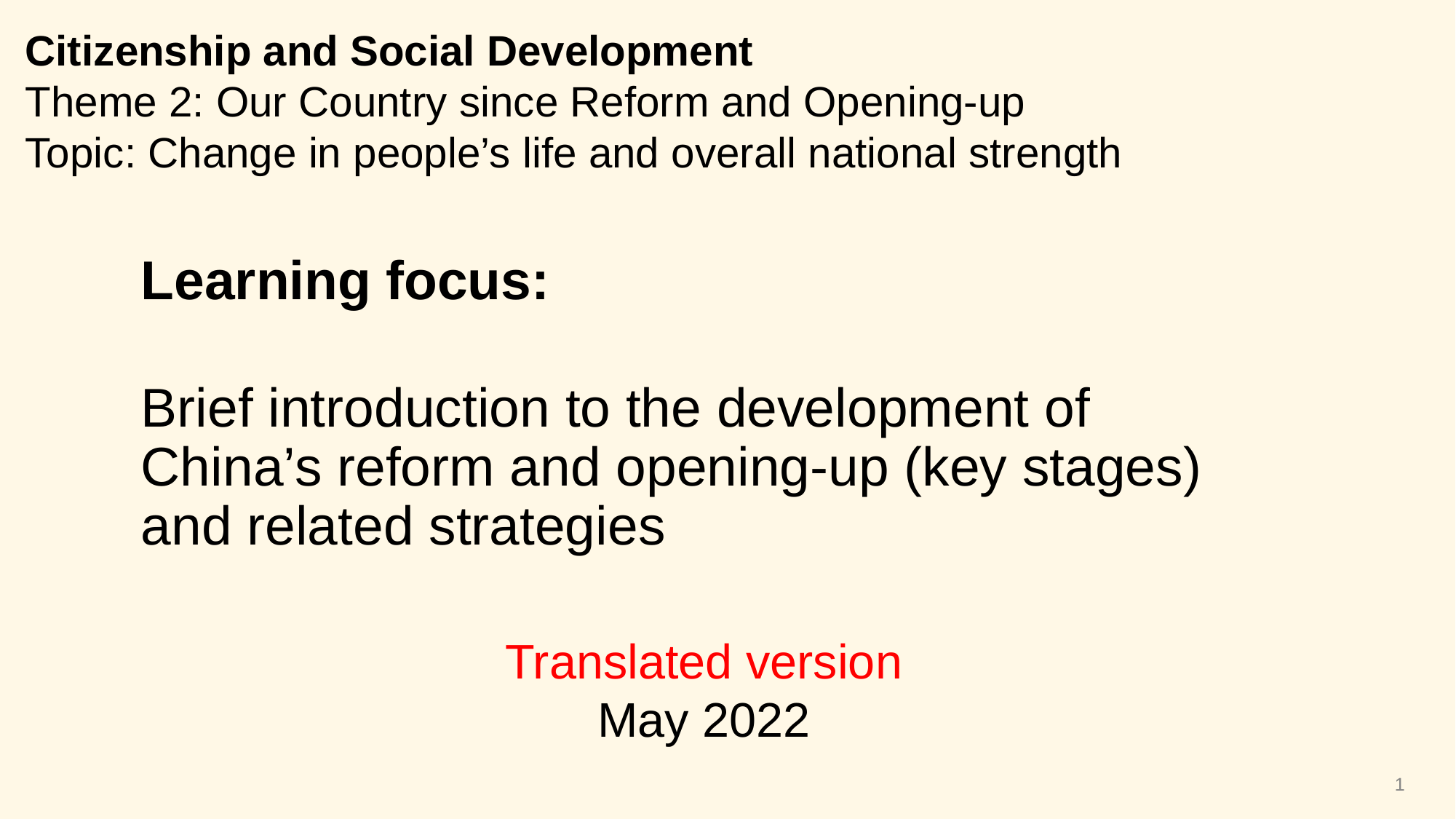

Citizenship and Social Development
Theme 2: Our Country since Reform and Opening-up
Topic: Change in people’s life and overall national strength
Learning focus:

Brief introduction to the development of China’s reform and opening-up (key stages) and related strategies
Translated version
May 2022